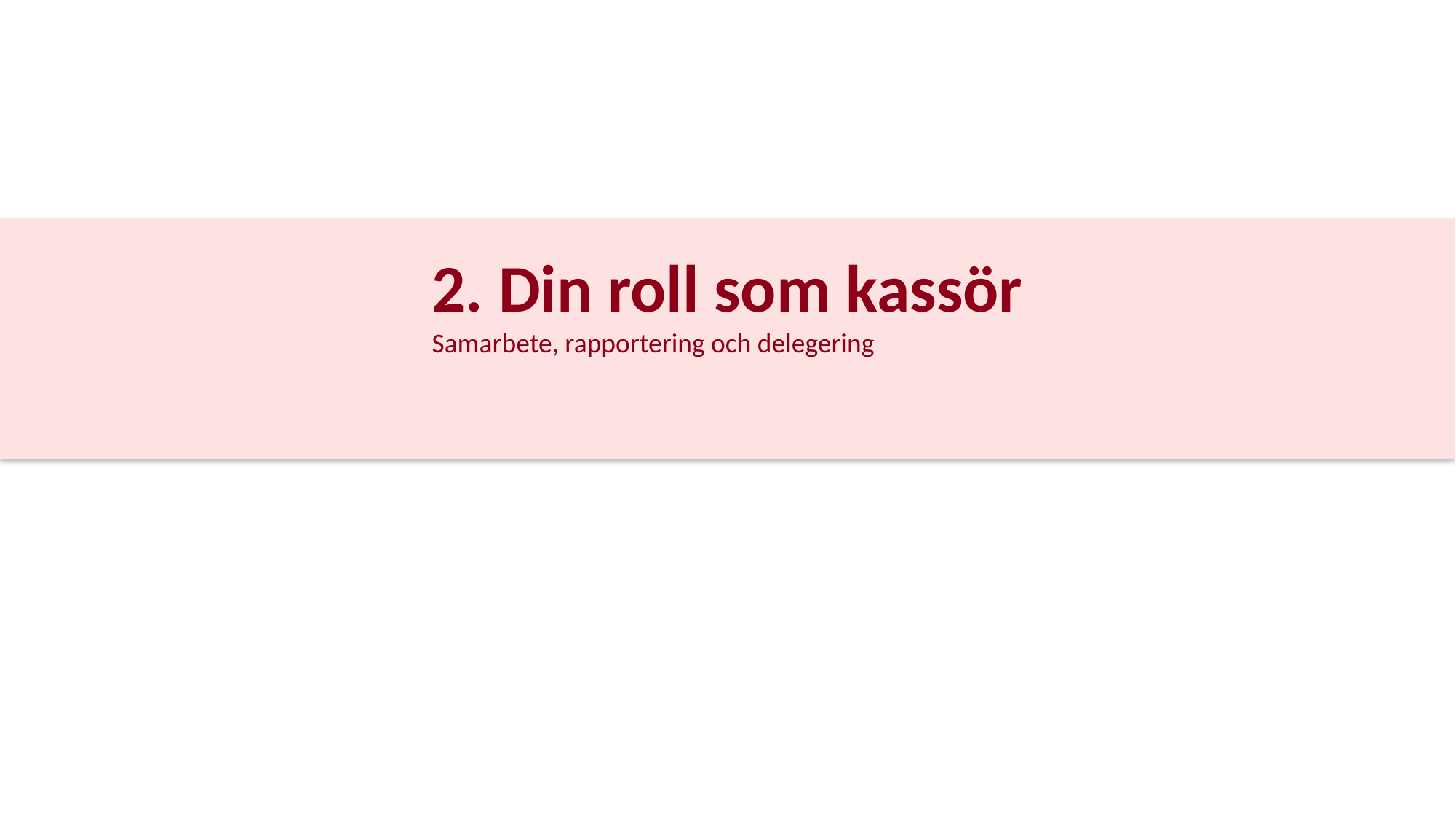

2. Din roll som kassör
Samarbete, rapportering och delegering